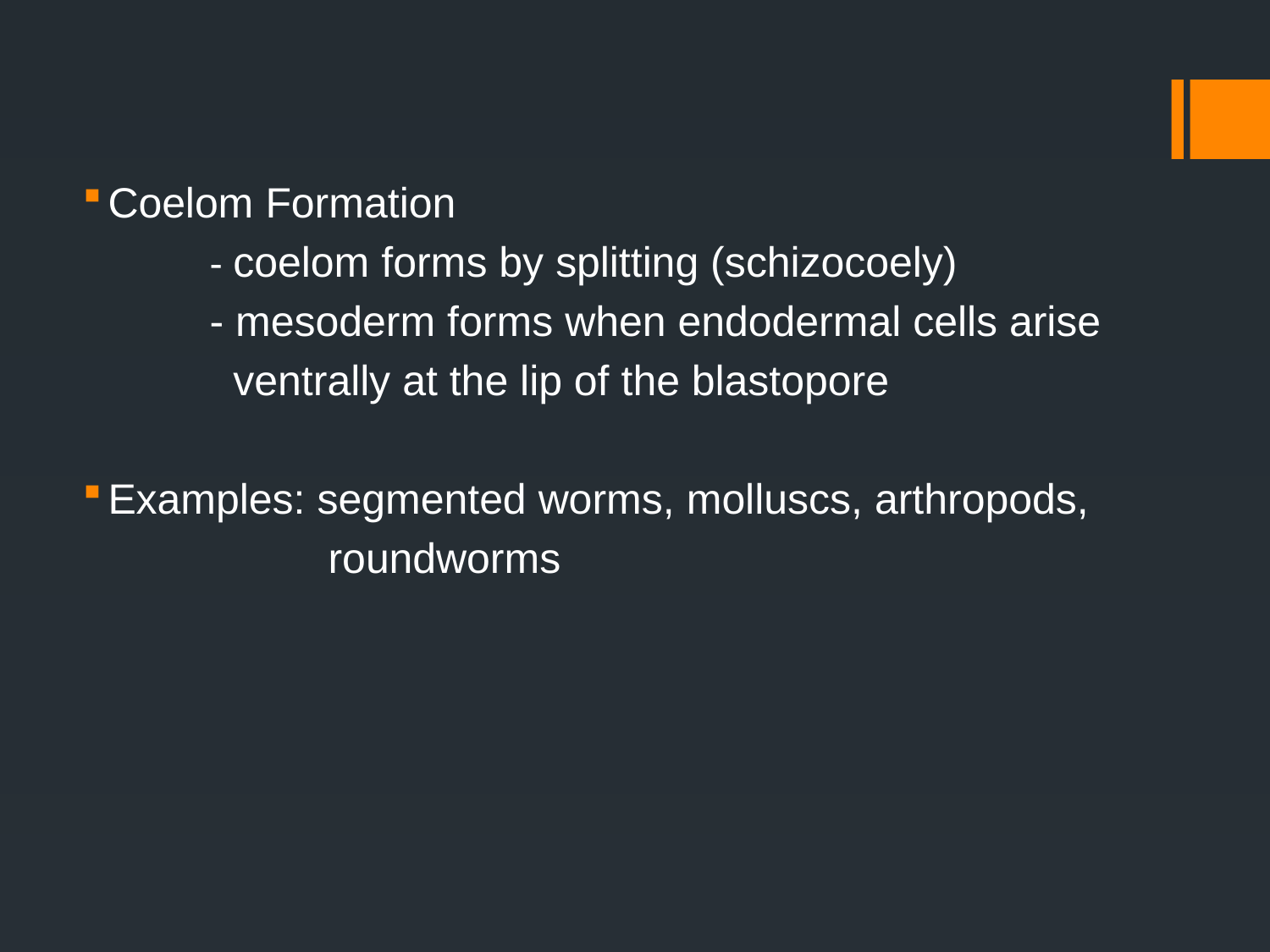

#
Coelom Formation
	- coelom forms by splitting (schizocoely)
	- mesoderm forms when endodermal cells arise
	  ventrally at the lip of the blastopore

Examples: segmented worms, molluscs, arthropods,
	          roundworms